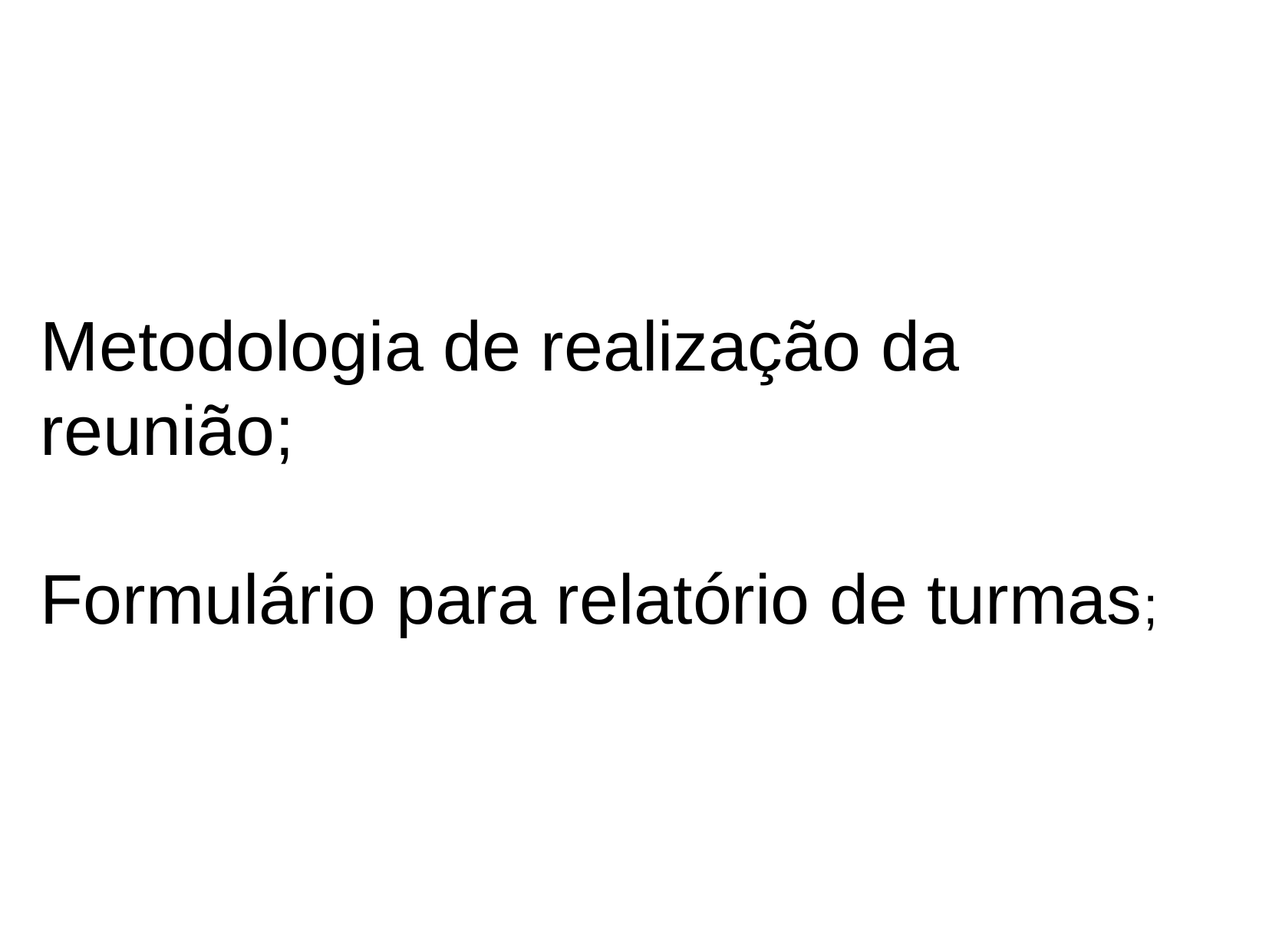

Metodologia de realização da reunião;

Formulário para relatório de turmas;